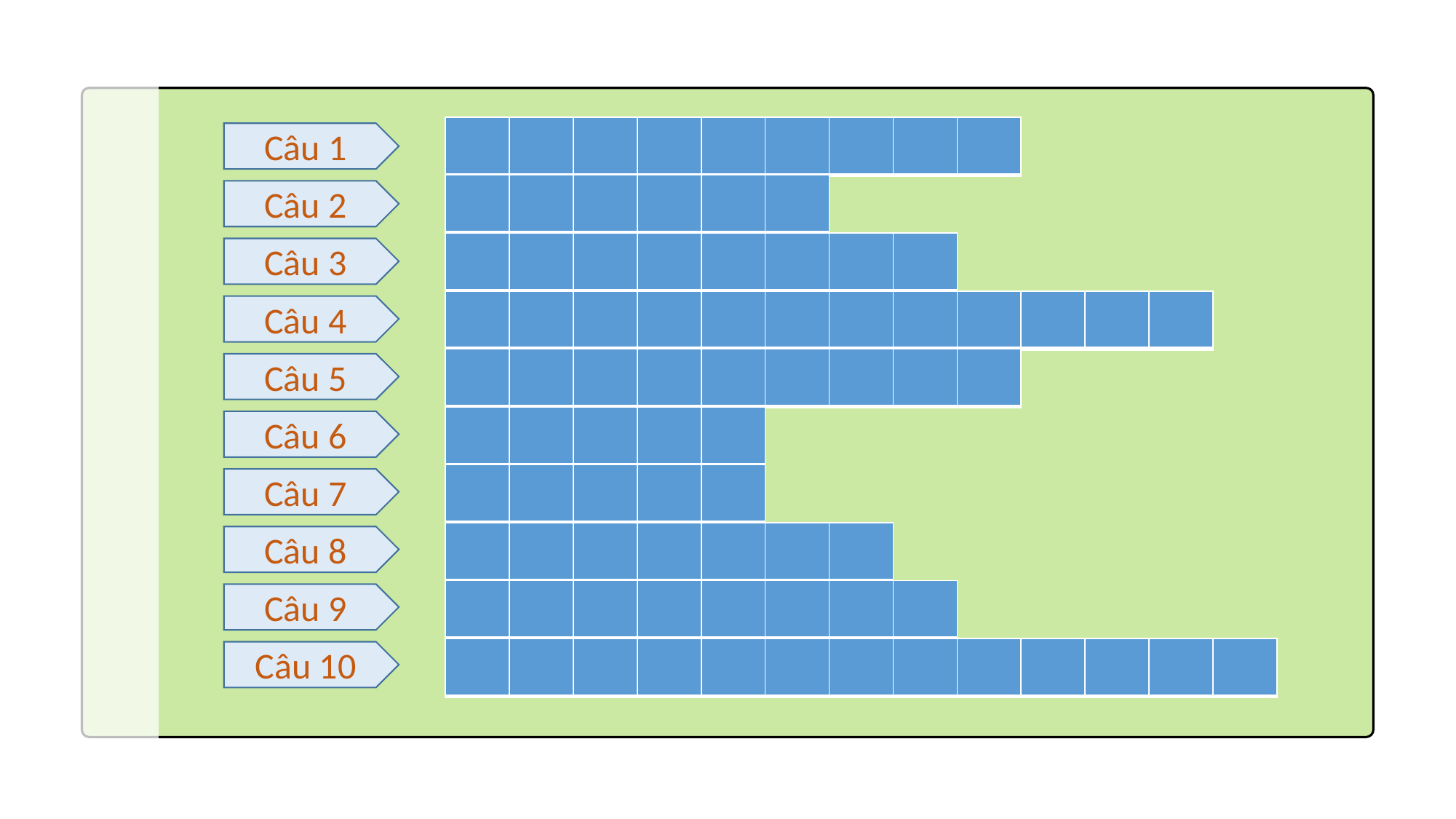

| X | Ó | T | T | H | Ư | Ơ | N | G |
| --- | --- | --- | --- | --- | --- | --- | --- | --- |
|  |  |  |  |  |  |  |  |  |
| --- | --- | --- | --- | --- | --- | --- | --- | --- |
Câu 1
| T | H | Ợ | G | Ặ | T |
| --- | --- | --- | --- | --- | --- |
|  |  |  |  |  |  |
| --- | --- | --- | --- | --- | --- |
Câu 2
| C | H | Ủ | R | U | Ộ | N | G |
| --- | --- | --- | --- | --- | --- | --- | --- |
|  |  |  |  |  |  |  |  |
| --- | --- | --- | --- | --- | --- | --- | --- |
Câu 3
| M | Ư | Ờ | I | H | A | I | M | Ô | N | Đ | Ệ |
| --- | --- | --- | --- | --- | --- | --- | --- | --- | --- | --- | --- |
|  |  |  |  |  |  |  |  |  |  |  |  |
| --- | --- | --- | --- | --- | --- | --- | --- | --- | --- | --- | --- |
Câu 4
| Q | U | Y | Ề | N | N | Ă | N | G |
| --- | --- | --- | --- | --- | --- | --- | --- | --- |
|  |  |  |  |  |  |  |  |  |
| --- | --- | --- | --- | --- | --- | --- | --- | --- |
Câu 5
| P | H | Ê | R | Ô |
| --- | --- | --- | --- | --- |
|  |  |  |  |  |
| --- | --- | --- | --- | --- |
Câu 6
| G | I | O | A | N |
| --- | --- | --- | --- | --- |
|  |  |  |  |  |
| --- | --- | --- | --- | --- |
Câu 7
| M | A | T | T | H | Ê | U |
| --- | --- | --- | --- | --- | --- | --- |
|  |  |  |  |  |  |  |
| --- | --- | --- | --- | --- | --- | --- |
Câu 8
| Đ | Ã | Đ | Ế | N | G | Ầ | N |
| --- | --- | --- | --- | --- | --- | --- | --- |
|  |  |  |  |  |  |  |  |
| --- | --- | --- | --- | --- | --- | --- | --- |
Câu 9
| C | H | O | N | H | Ư | N | G | K | H | Ô | N | G |
| --- | --- | --- | --- | --- | --- | --- | --- | --- | --- | --- | --- | --- |
|  |  |  |  |  |  |  |  |  |  |  |  |  |
| --- | --- | --- | --- | --- | --- | --- | --- | --- | --- | --- | --- | --- |
Câu 10